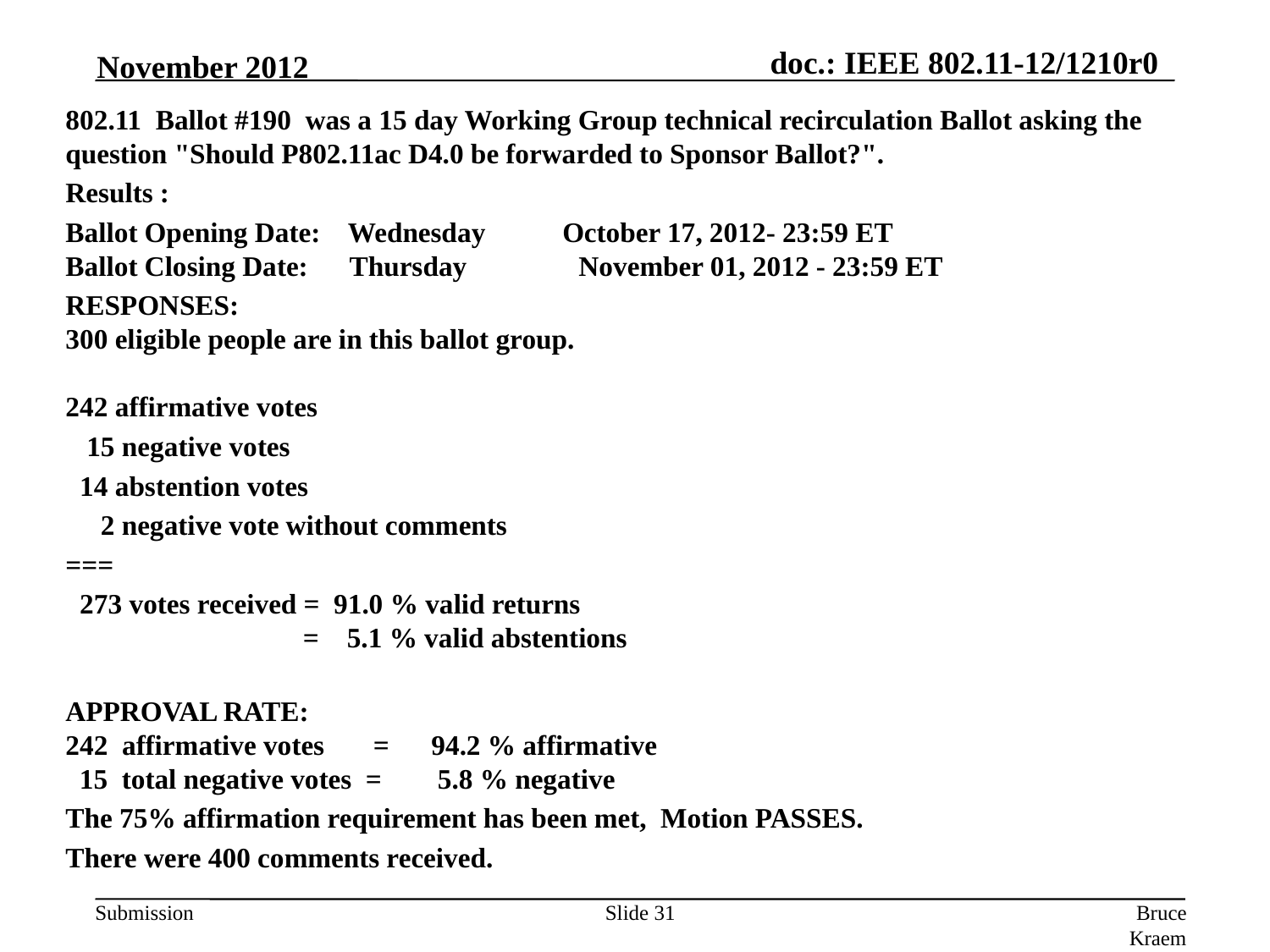

November 2012
# 802.11  Ballot #190  was a 15 day Working Group technical recirculation Ballot asking the question "Should P802.11ac D4.0 be forwarded to Sponsor Ballot?".
Results :
Ballot Opening Date:    Wednesday           October 17, 2012- 23:59 ET
Ballot Closing Date:      Thursday                November 01, 2012 - 23:59 ET
RESPONSES:
300 eligible people are in this ballot group.
   
242 affirmative votes
   15 negative votes
  14 abstention votes
     2 negative vote without comments
===
  273 votes received =  91.0 % valid returns
                                  =    5.1 % valid abstentions
  
APPROVAL RATE:
242  affirmative votes       =      94.2 % affirmative
  15  total negative votes  =        5.8 % negative
The 75% affirmation requirement has been met,  Motion PASSES.
There were 400 comments received.

Slide 31
Bruce Kraemer, Marvell